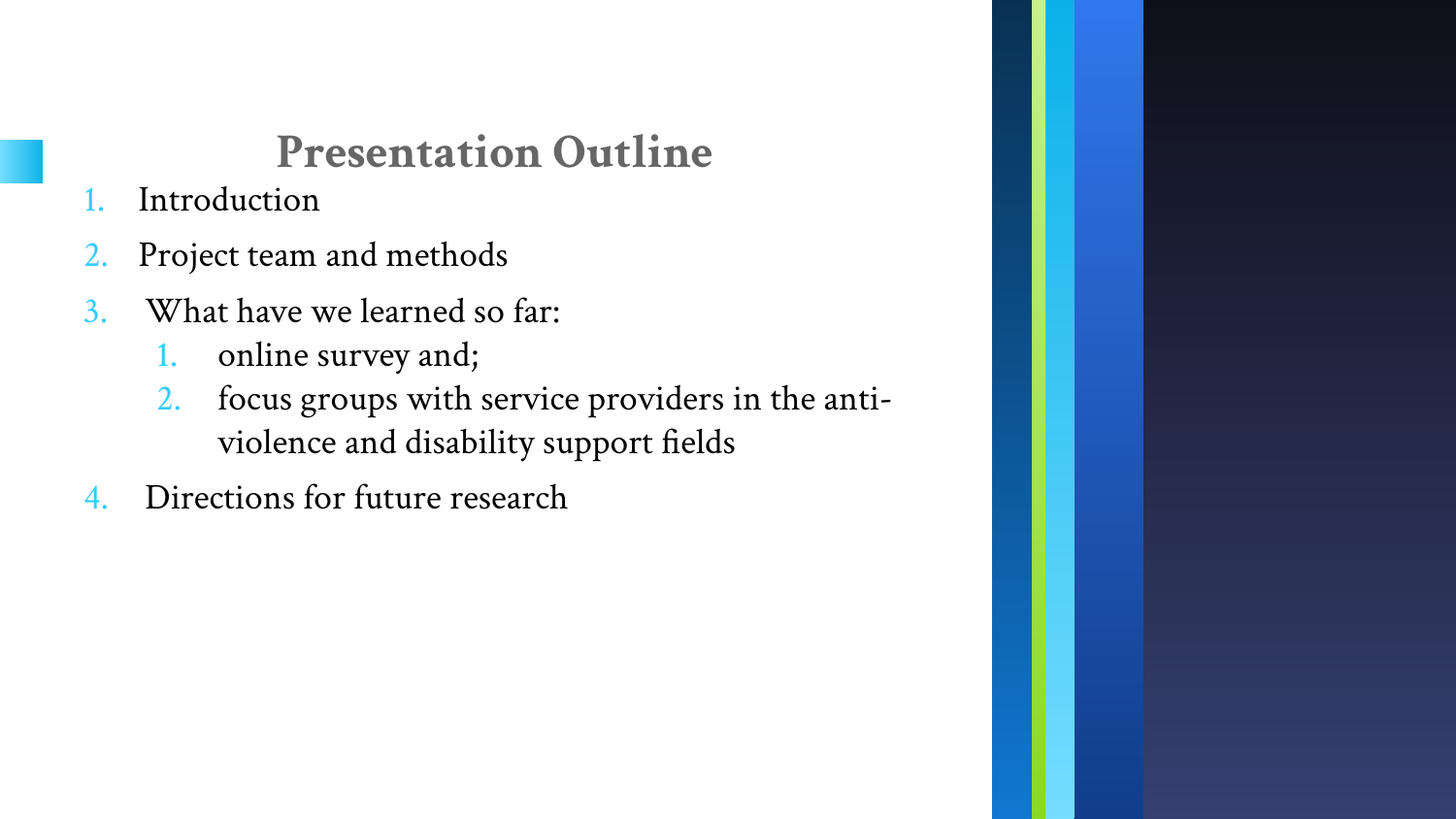

# Presentation Outline
Introduction
Project team and methods
What have we learned so far:
online survey and;
focus groups with service providers in the anti-violence and disability support fields
Directions for future research